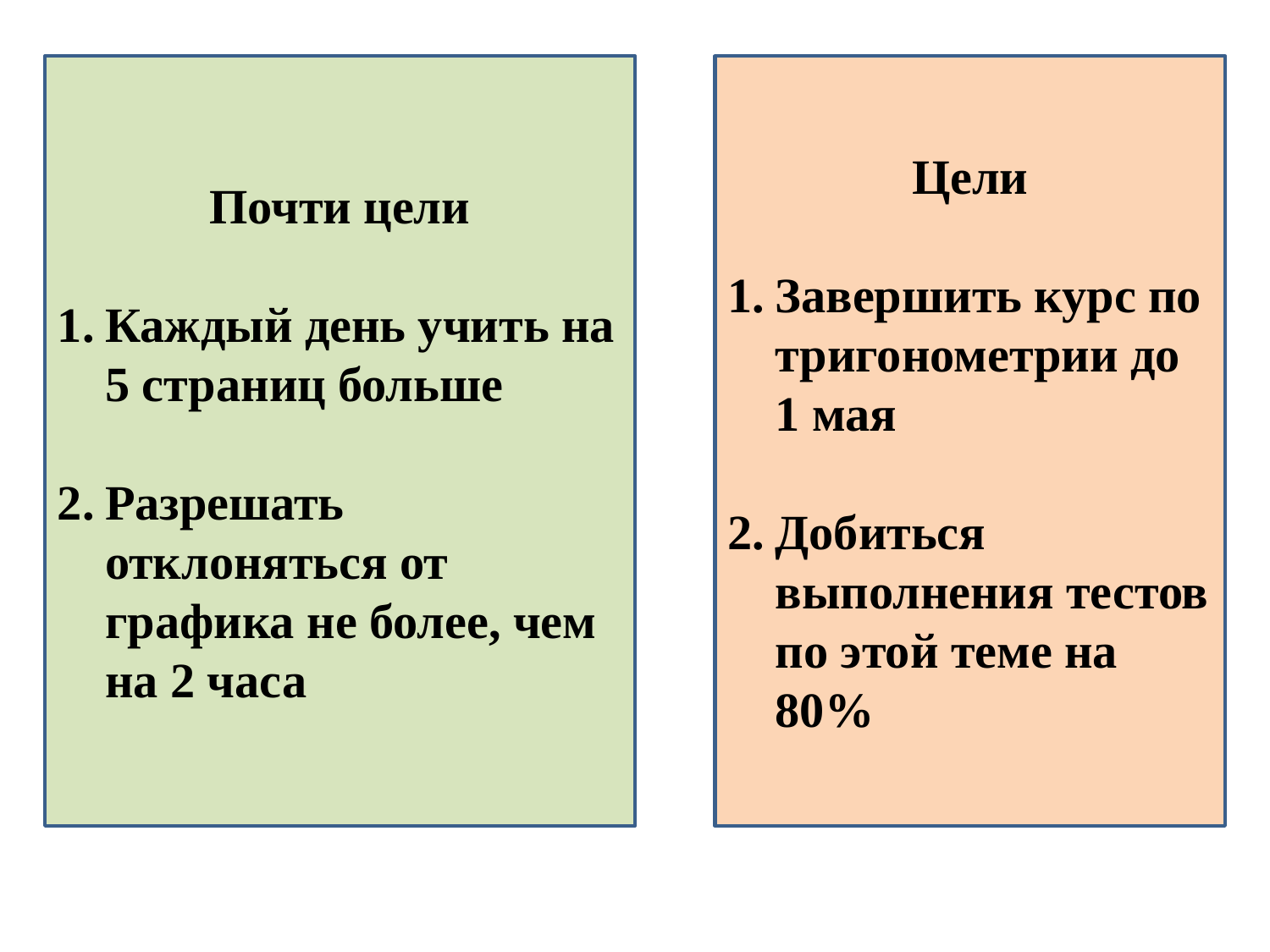

Почти цели

Каждый день учить на 5 страниц больше

Разрешать отклоняться от графика не более, чем на 2 часа
Цели

Завершить курс по тригонометрии до 1 мая

Добиться выполнения тестов по этой теме на 80%